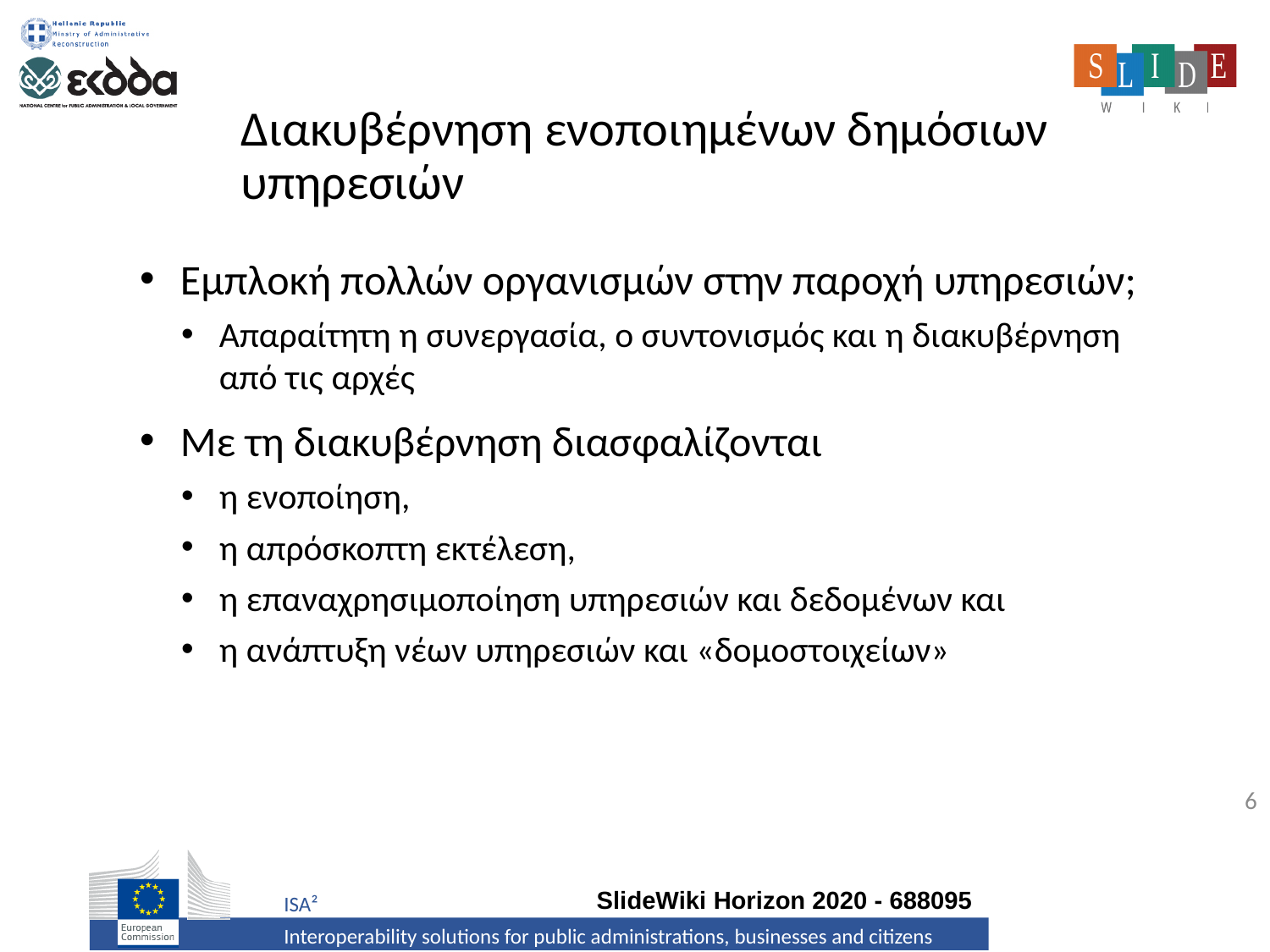

# Διακυβέρνηση ενοποιημένων δημόσιων υπηρεσιών
Εμπλοκή πολλών οργανισμών στην παροχή υπηρεσιών;
Απαραίτητη η συνεργασία, ο συντονισμός και η διακυβέρνηση από τις αρχές
Με τη διακυβέρνηση διασφαλίζονται
η ενοποίηση,
η απρόσκοπτη εκτέλεση,
η επαναχρησιμοποίηση υπηρεσιών και δεδομένων και
η ανάπτυξη νέων υπηρεσιών και «δομοστοιχείων»
6